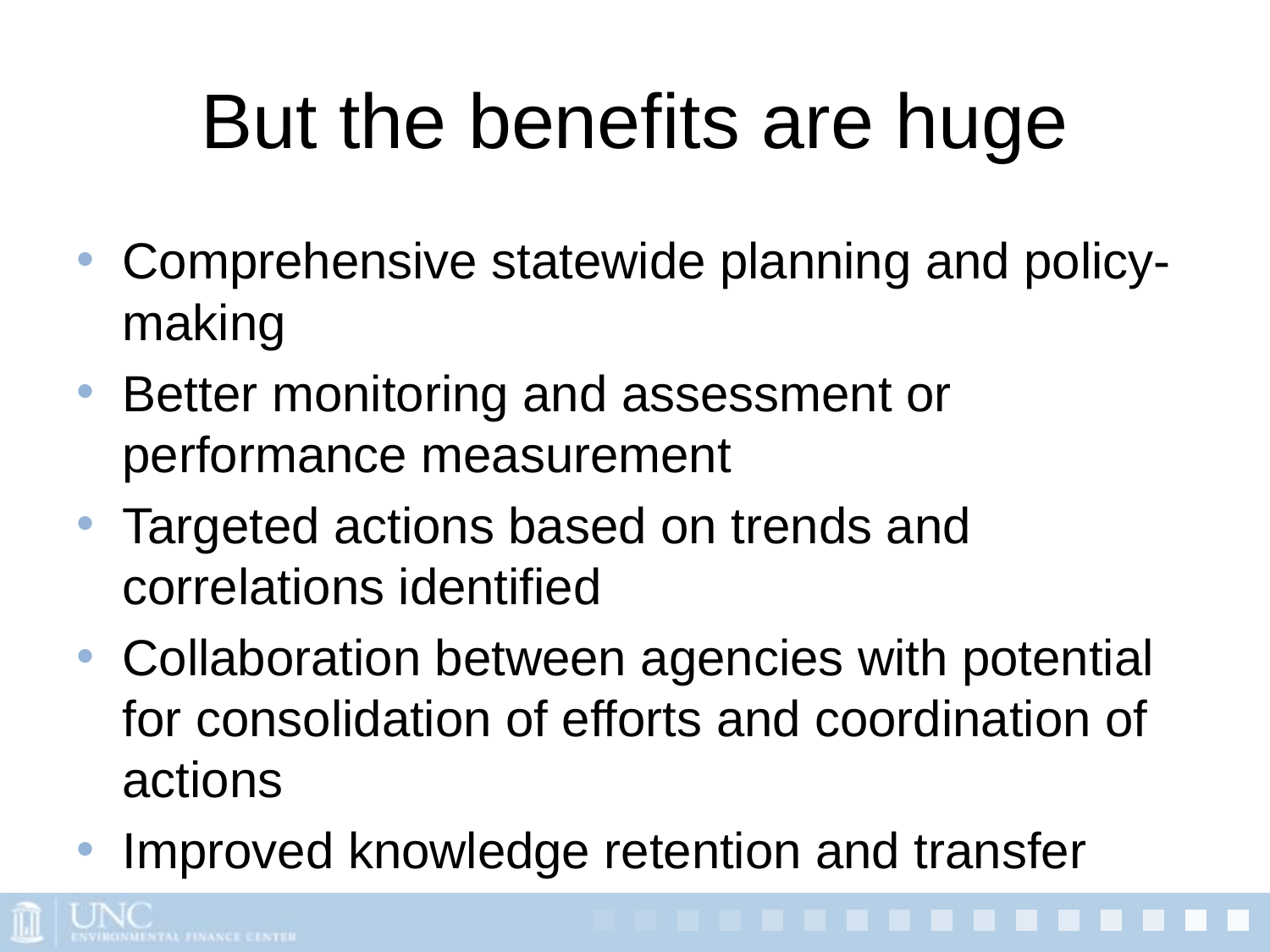

# But the benefits are huge
Comprehensive statewide planning and policy-making
Better monitoring and assessment or performance measurement
Targeted actions based on trends and correlations identified
Collaboration between agencies with potential for consolidation of efforts and coordination of actions
Improved knowledge retention and transfer